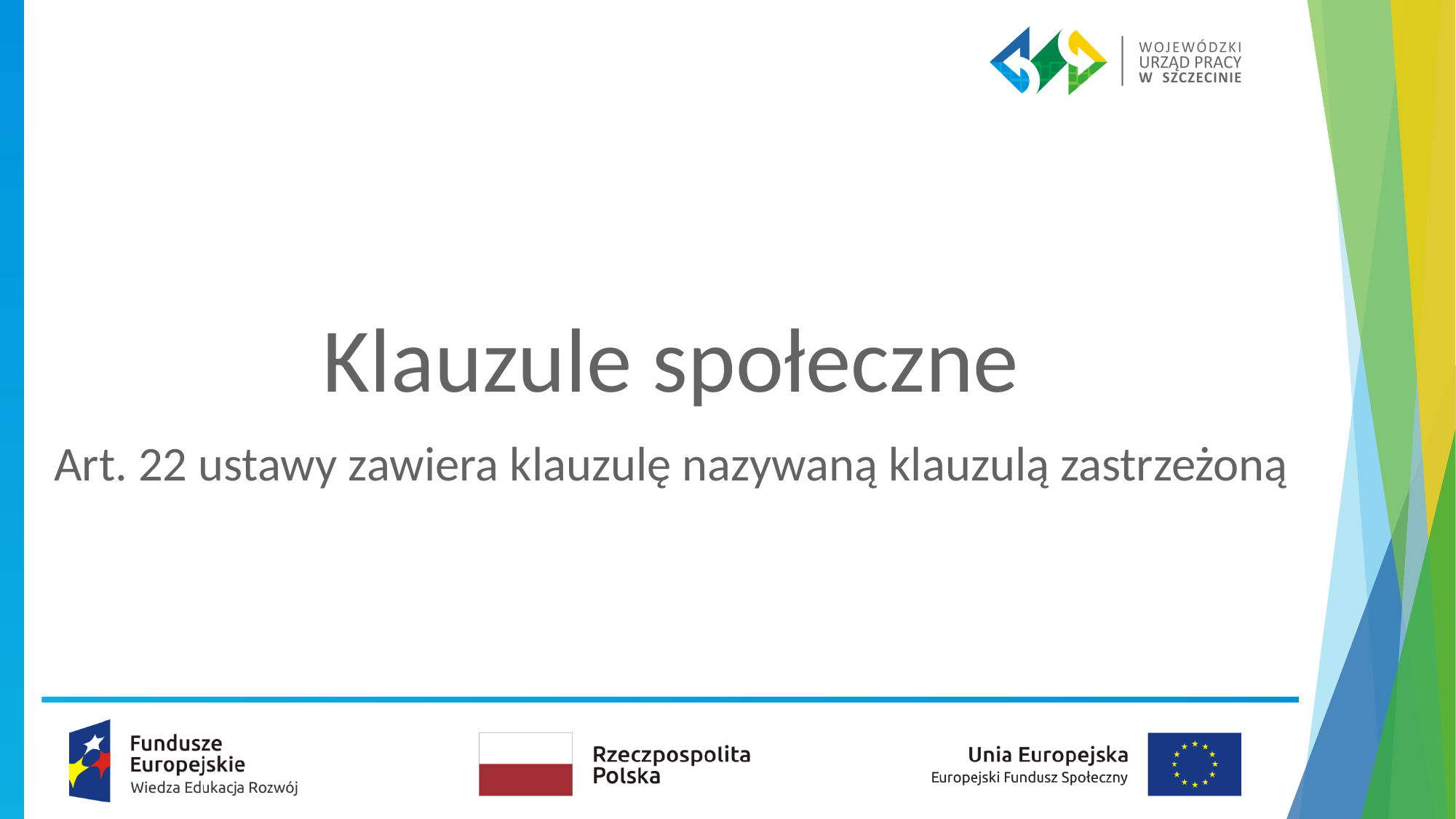

# Klauzule społeczne
Art. 22 ustawy zawiera klauzulę nazywaną klauzulą zastrzeżoną